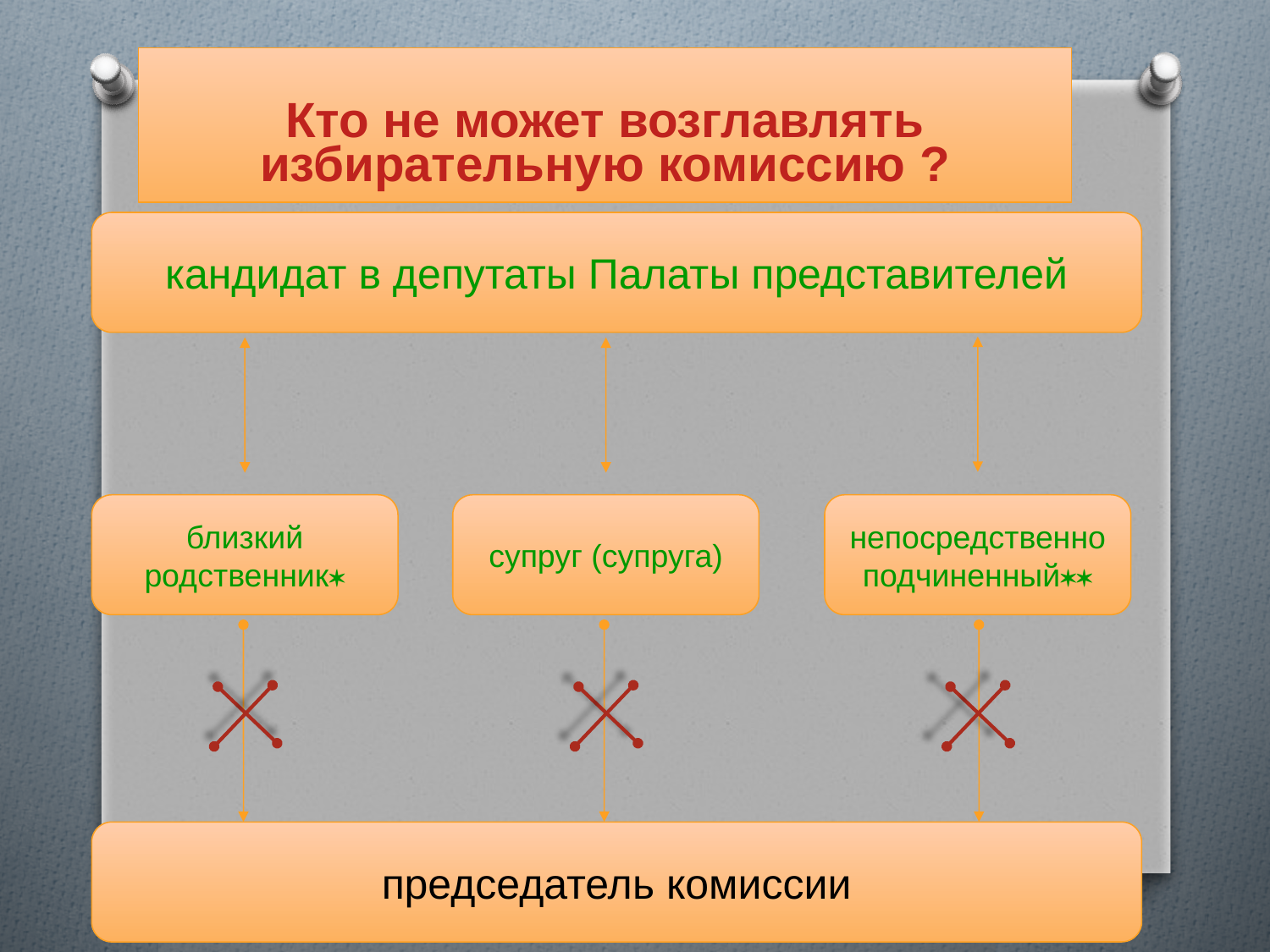

Кто не может возглавлять избирательную комиссию ?
кандидат в депутаты Палаты представителей

близкий
родственник∗
супруг (супруга)
непосредственно
подчиненный∗∗

председатель комиссии